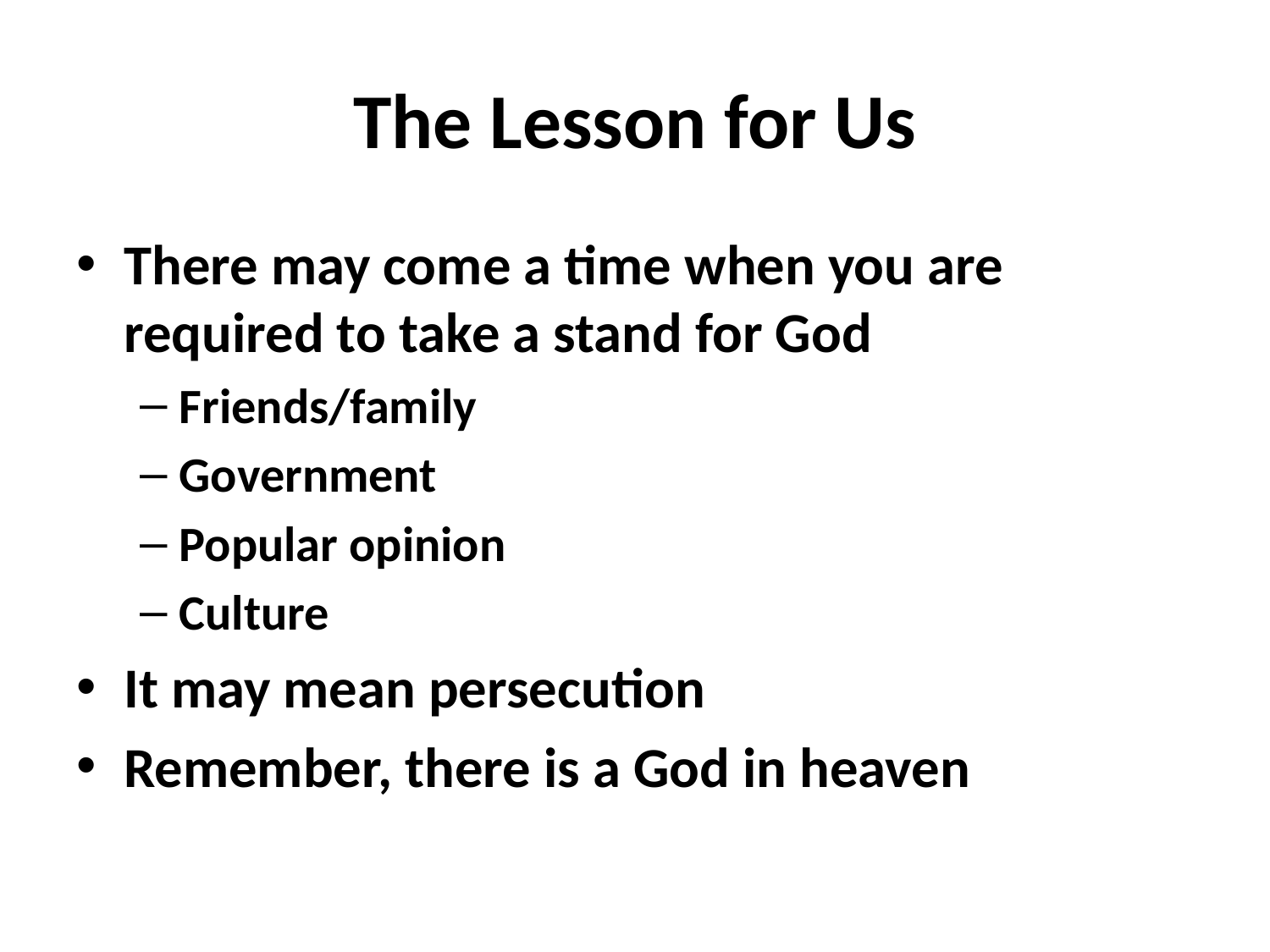

# The Lesson for Us
There may come a time when you are required to take a stand for God
Friends/family
Government
Popular opinion
Culture
It may mean persecution
Remember, there is a God in heaven